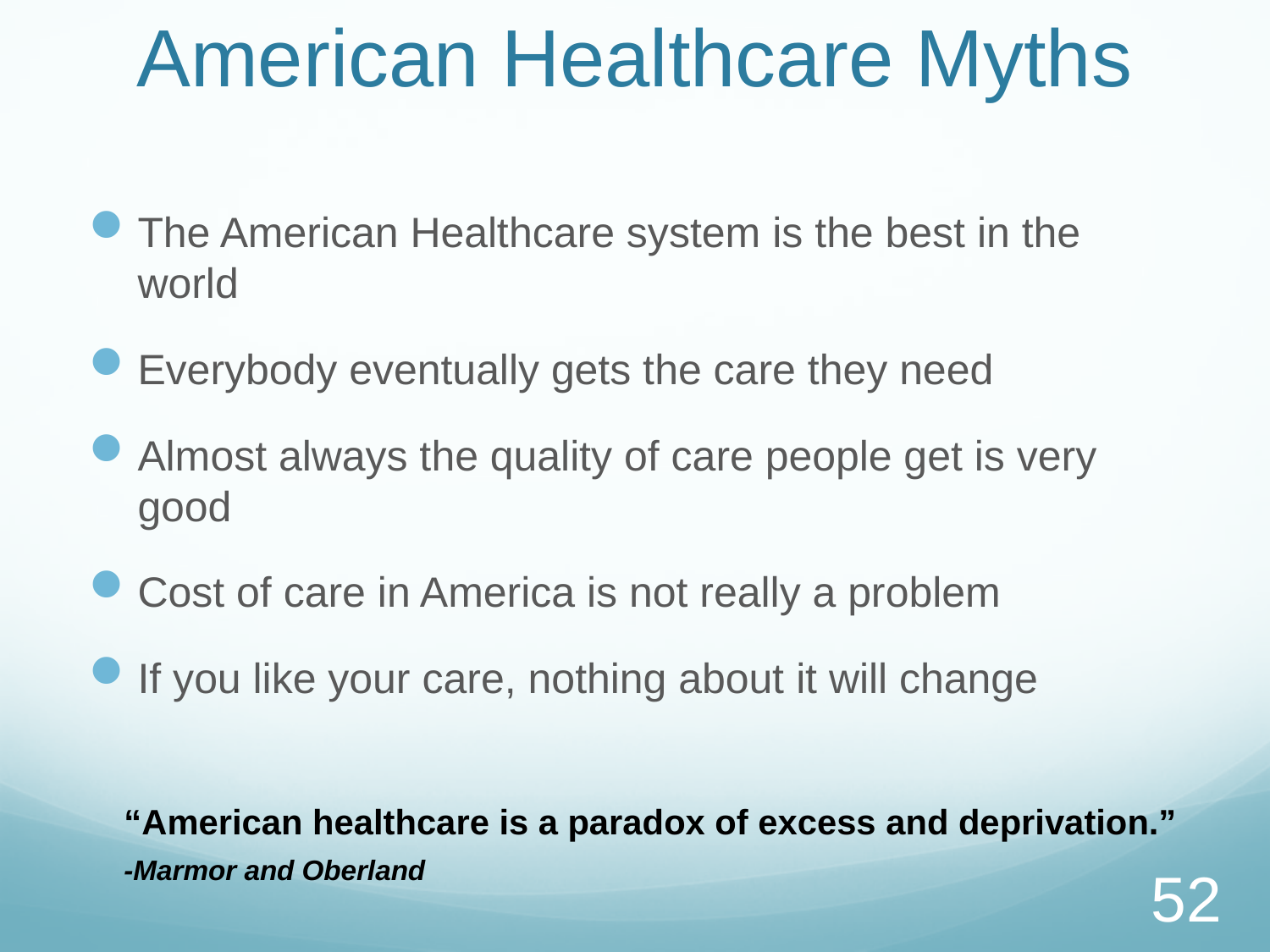

# American Healthcare Myths
The American Healthcare system is the best in the world
Everybody eventually gets the care they need
Almost always the quality of care people get is very good
Cost of care in America is not really a problem
If you like your care, nothing about it will change
“American healthcare is a paradox of excess and deprivation.”
-Marmor and Oberland
52